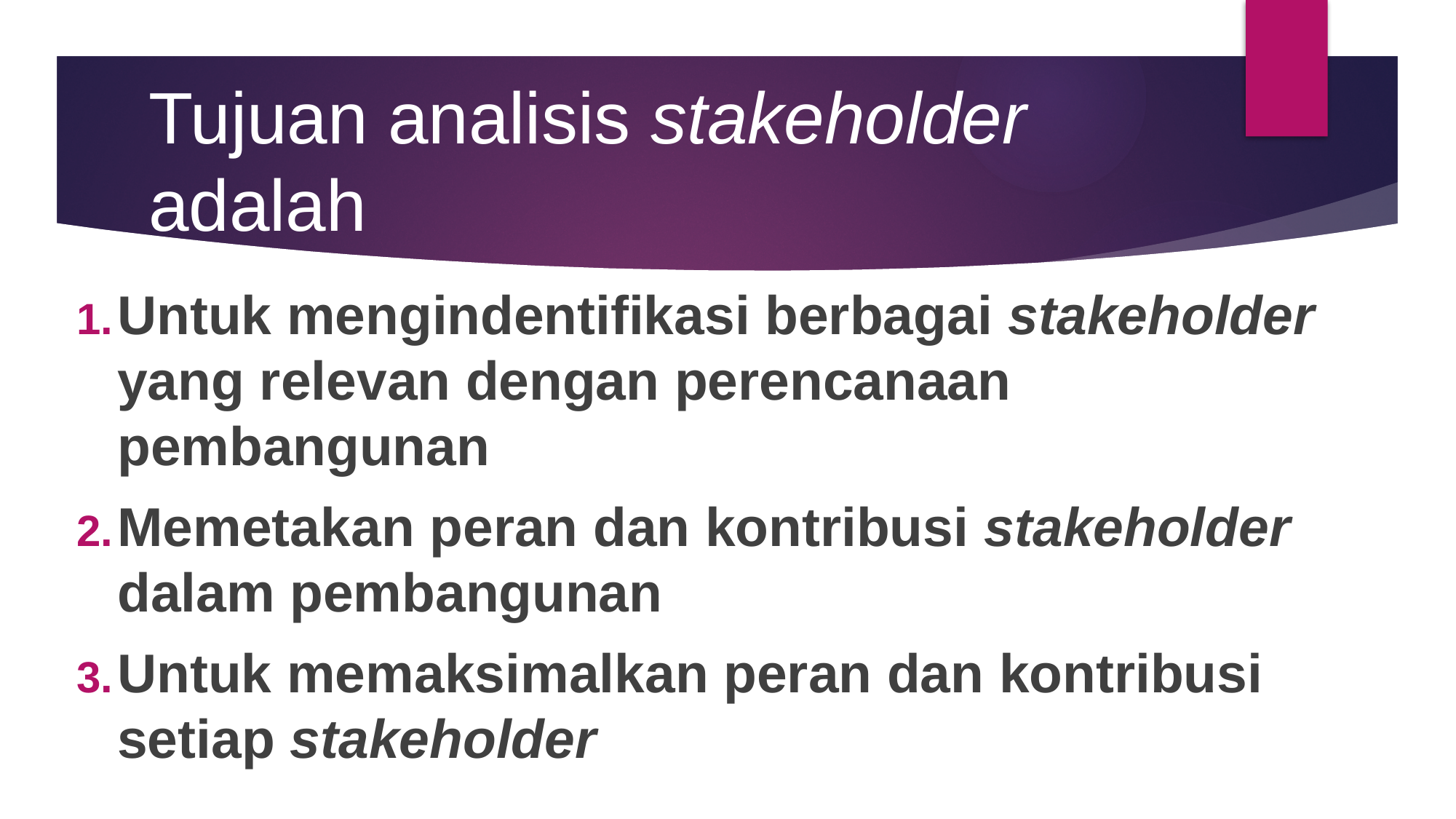

# Tujuan analisis stakeholder adalah
Untuk mengindentifikasi berbagai stakeholder yang relevan dengan perencanaan pembangunan
Memetakan peran dan kontribusi stakeholder dalam pembangunan
Untuk memaksimalkan peran dan kontribusi setiap stakeholder